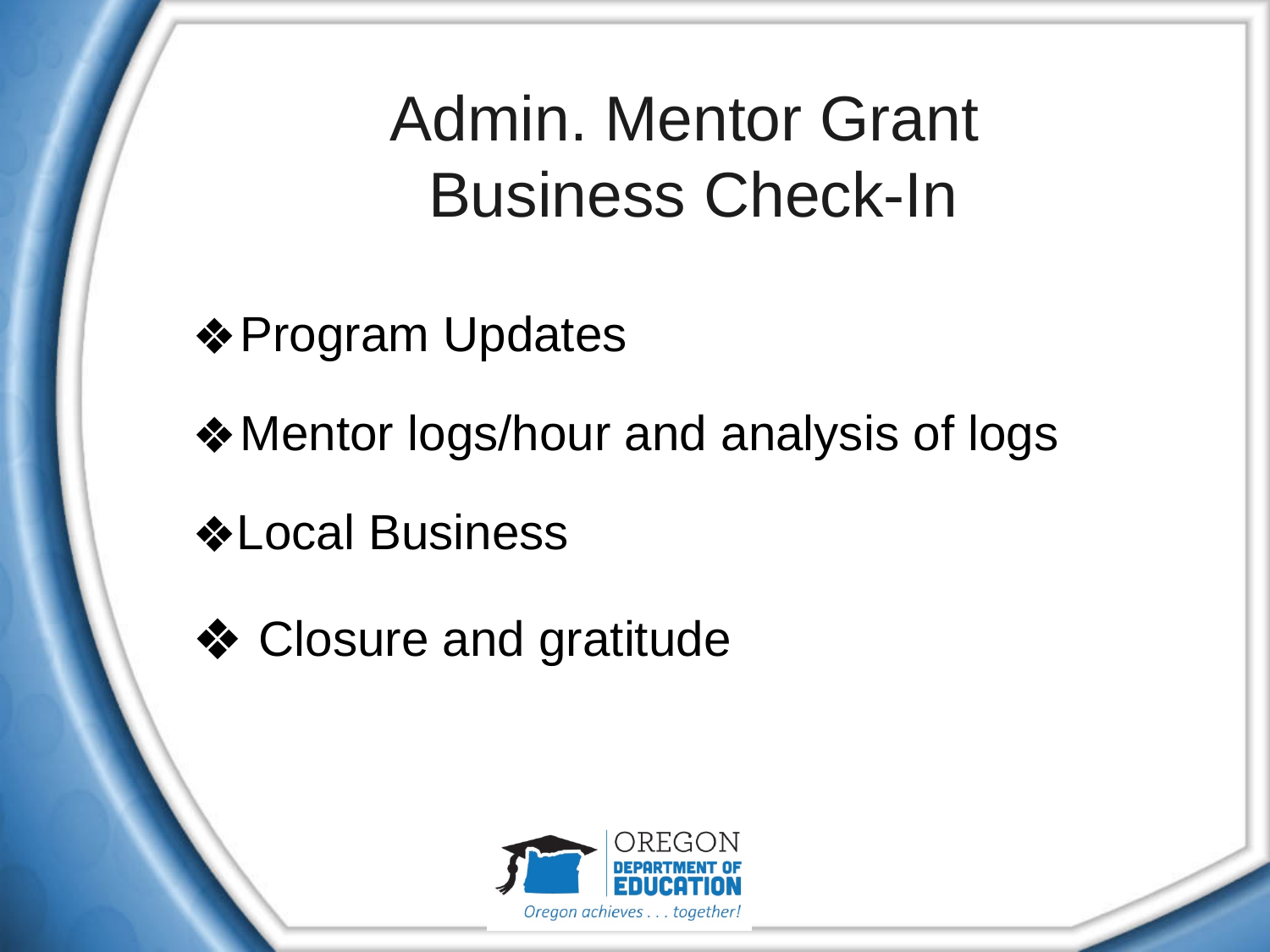

# Admin. Mentor Grant Business Check-In
Program Updates

Mentor logs/hour and analysis of logs

Local Business

 Closure and gratitude